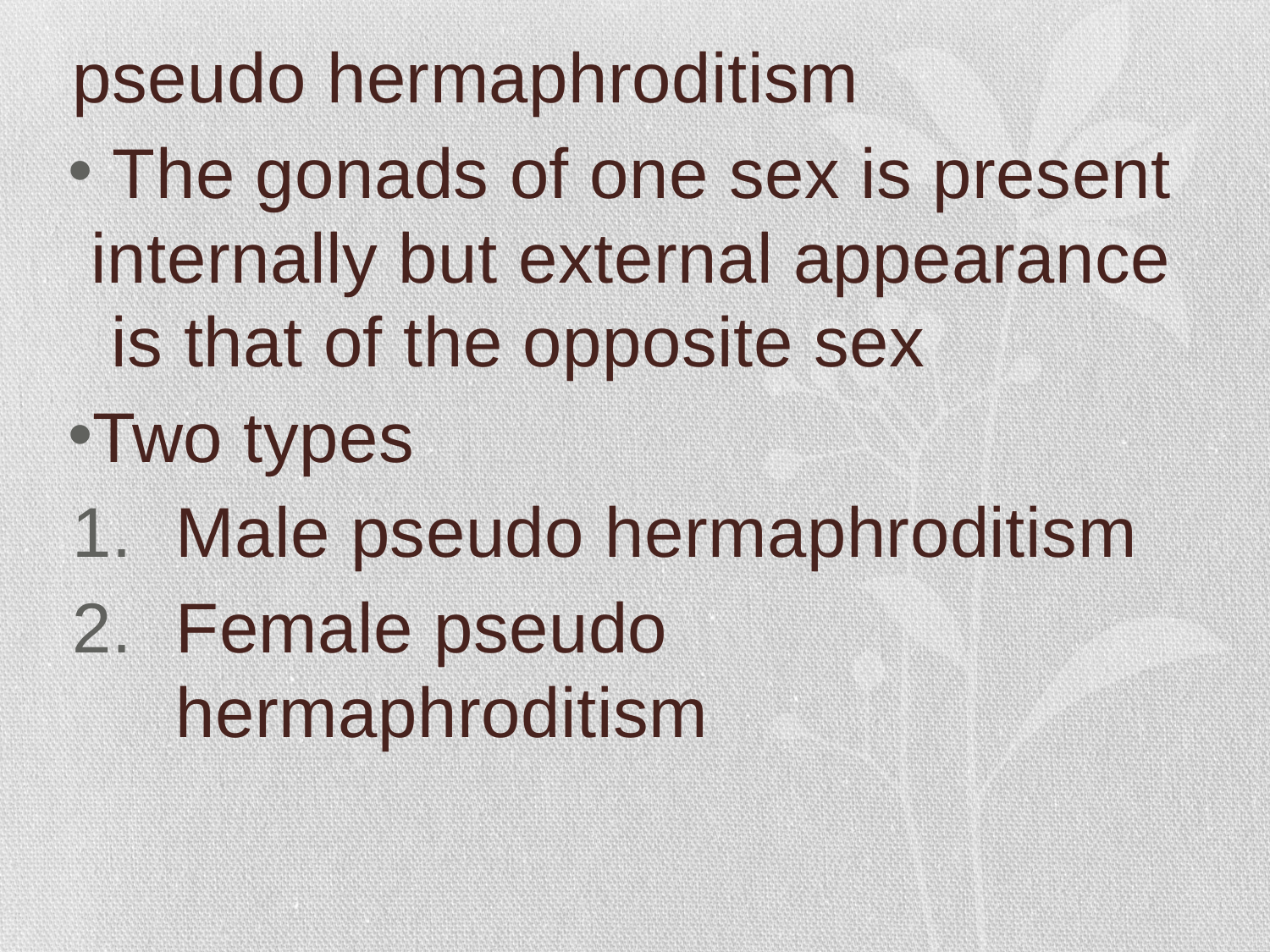

pseudo hermaphroditism
 The gonads of one sex is present internally but external appearance  is that of the opposite sex
Two types
Male pseudo hermaphroditism
Female pseudo hermaphroditism